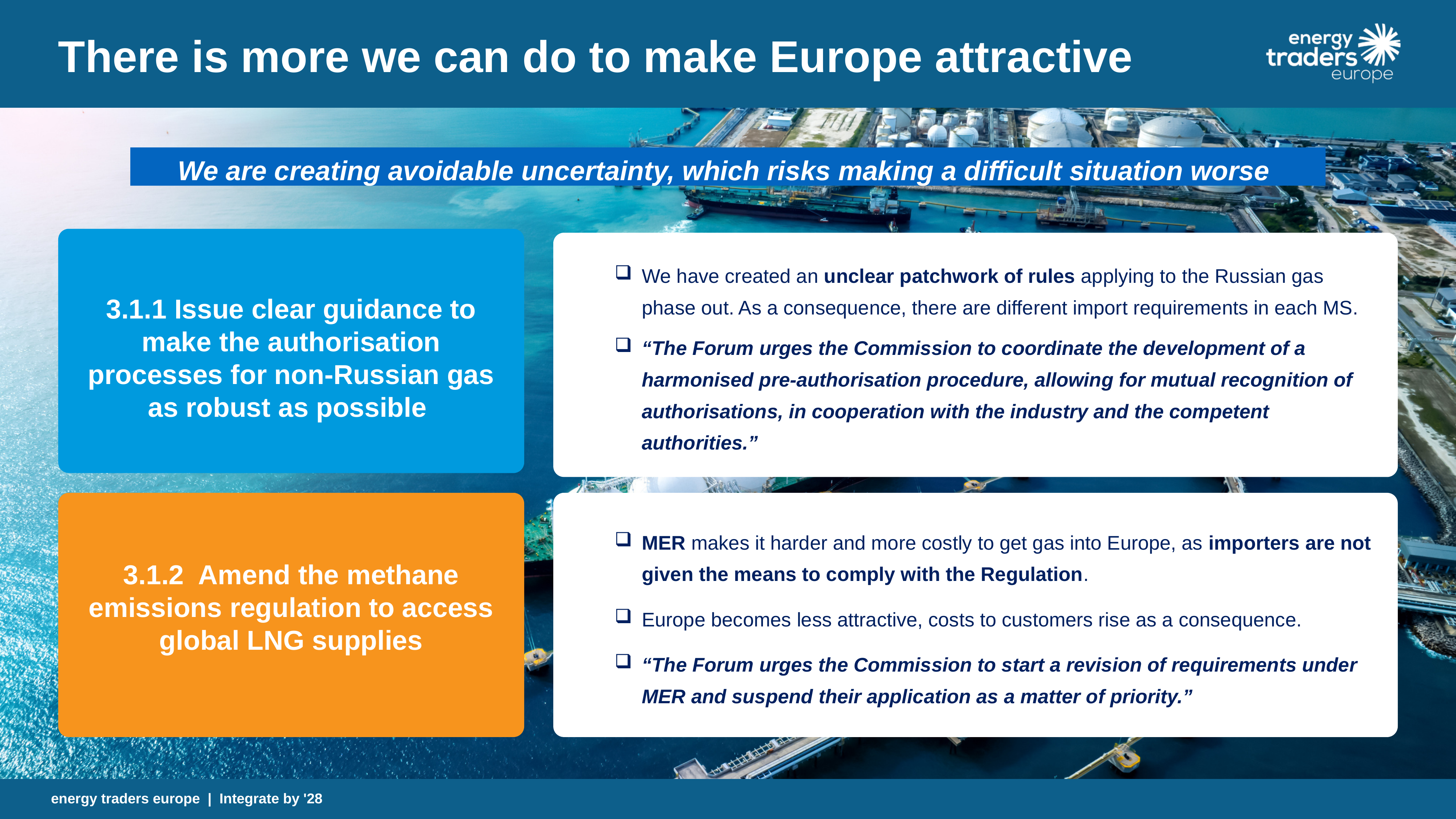

There is more we can do to make Europe attractive
We are creating avoidable uncertainty, which risks making a difficult situation worse

We have created an unclear patchwork of rules applying to the Russian gas phase out. As a consequence, there are different import requirements in each MS.
“The Forum urges the Commission to coordinate the development of a harmonised pre-authorisation procedure, allowing for mutual recognition of authorisations, in cooperation with the industry and the competent authorities.”

3.1.1 Issue clear guidance to make the authorisation processes for non-Russian gas as robust as possible

3.1.2  Amend the methane emissions regulation to access global LNG supplies
MER makes it harder and more costly to get gas into Europe, as importers are not given the means to comply with the Regulation.
Europe becomes less attractive, costs to customers rise as a consequence.
“The Forum urges the Commission to start a revision of requirements under MER and suspend their application as a matter of priority.”

energy traders europe  |  Integrate by '28